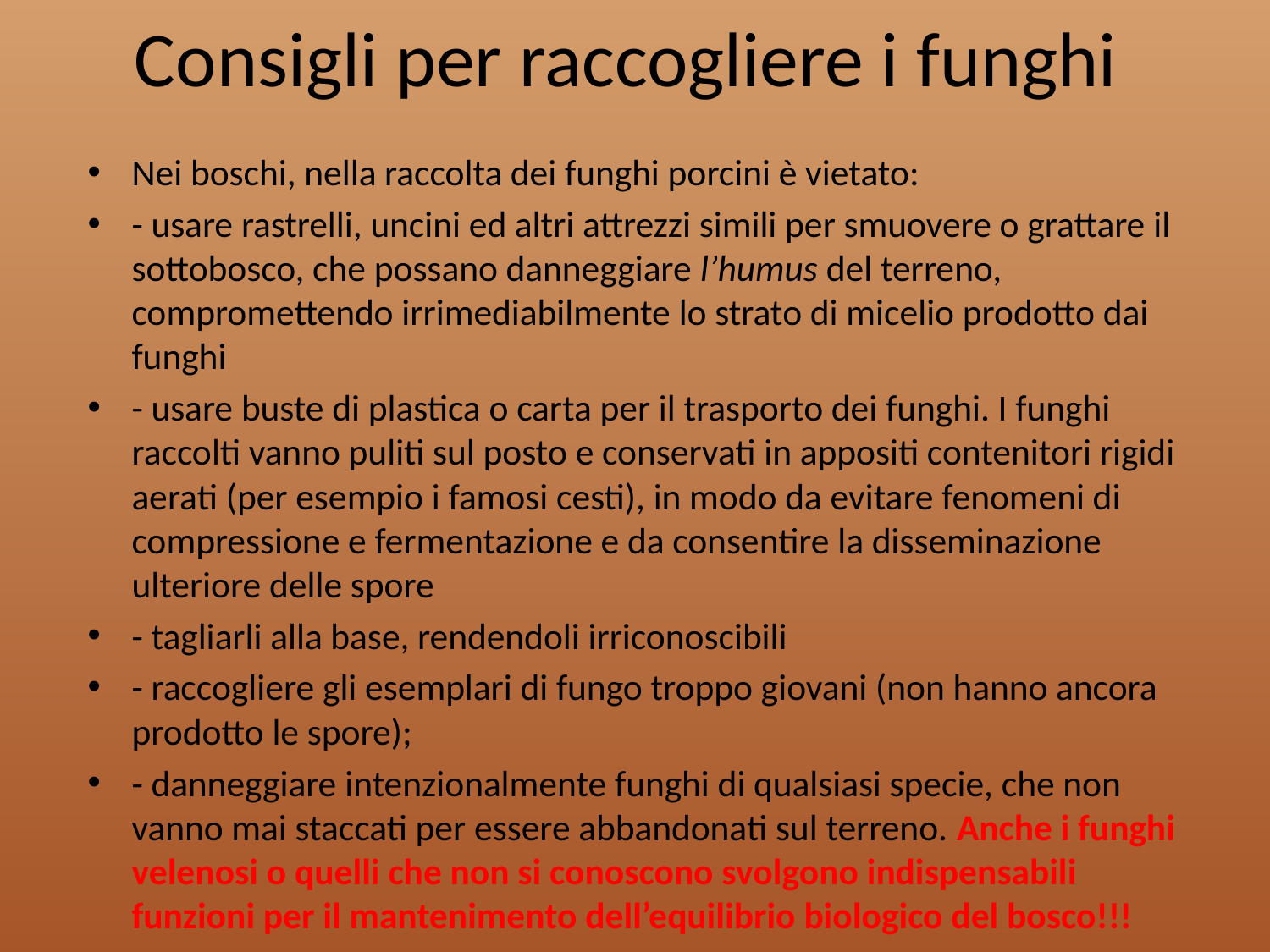

# Consigli per raccogliere i funghi

Nei boschi, nella raccolta dei funghi porcini è vietato:
- usare rastrelli, uncini ed altri attrezzi simili per smuovere o grattare il sottobosco, che possano danneggiare l’humus del terreno, compromettendo irrimediabilmente lo strato di micelio prodotto dai funghi
- usare buste di plastica o carta per il trasporto dei funghi. I funghi raccolti vanno puliti sul posto e conservati in appositi contenitori rigidi aerati (per esempio i famosi cesti), in modo da evitare fenomeni di compressione e fermentazione e da consentire la disseminazione ulteriore delle spore
- tagliarli alla base, rendendoli irriconoscibili
- raccogliere gli esemplari di fungo troppo giovani (non hanno ancora prodotto le spore);
- danneggiare intenzionalmente funghi di qualsiasi specie, che non vanno mai staccati per essere abbandonati sul terreno. Anche i funghi velenosi o quelli che non si conoscono svolgono indispensabili funzioni per il mantenimento dell’equilibrio biologico del bosco!!!